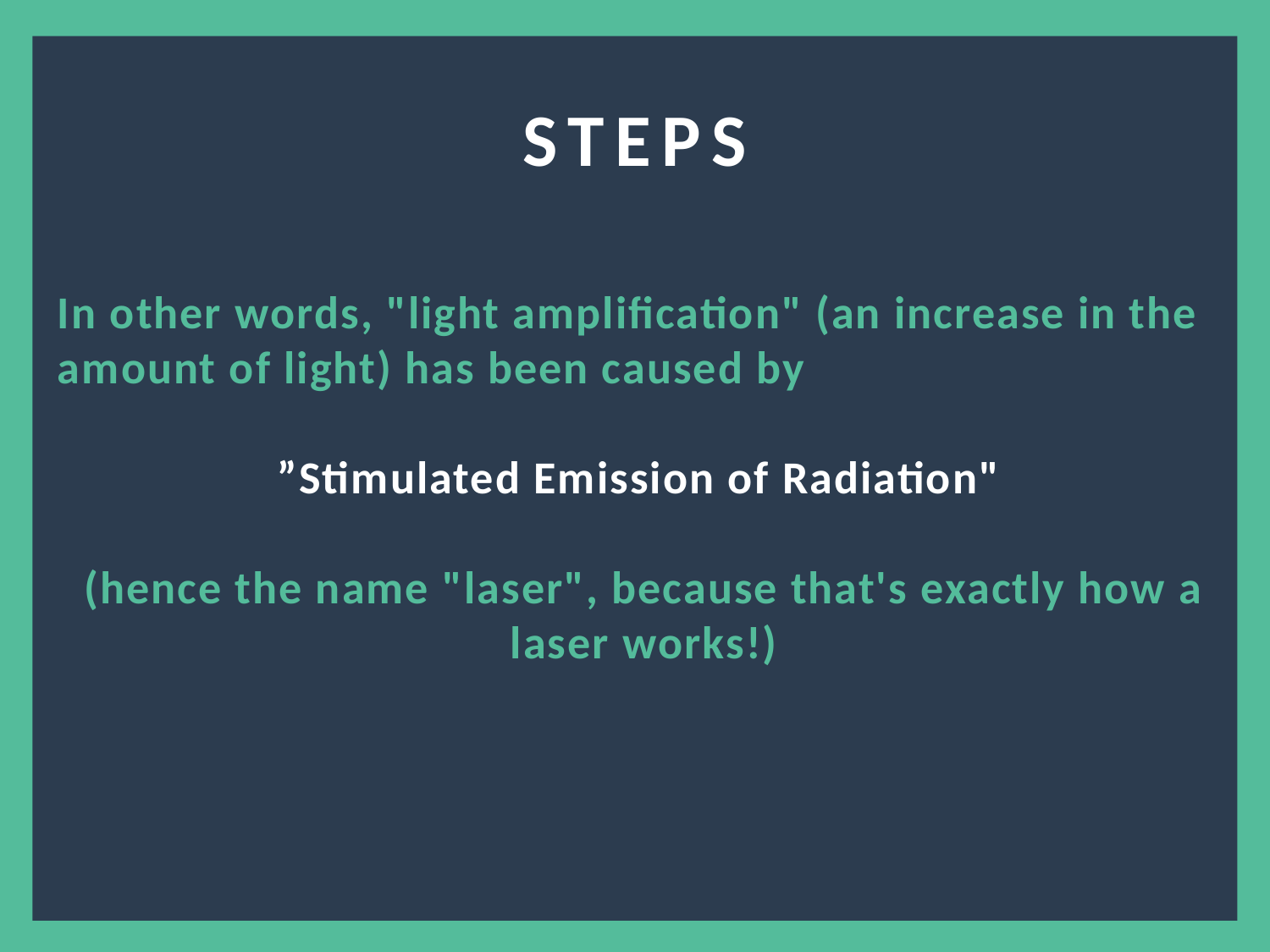

STEPS
In other words, "light amplification" (an increase in the amount of light) has been caused by

”Stimulated Emission of Radiation"

(hence the name "laser", because that's exactly how a laser works!)